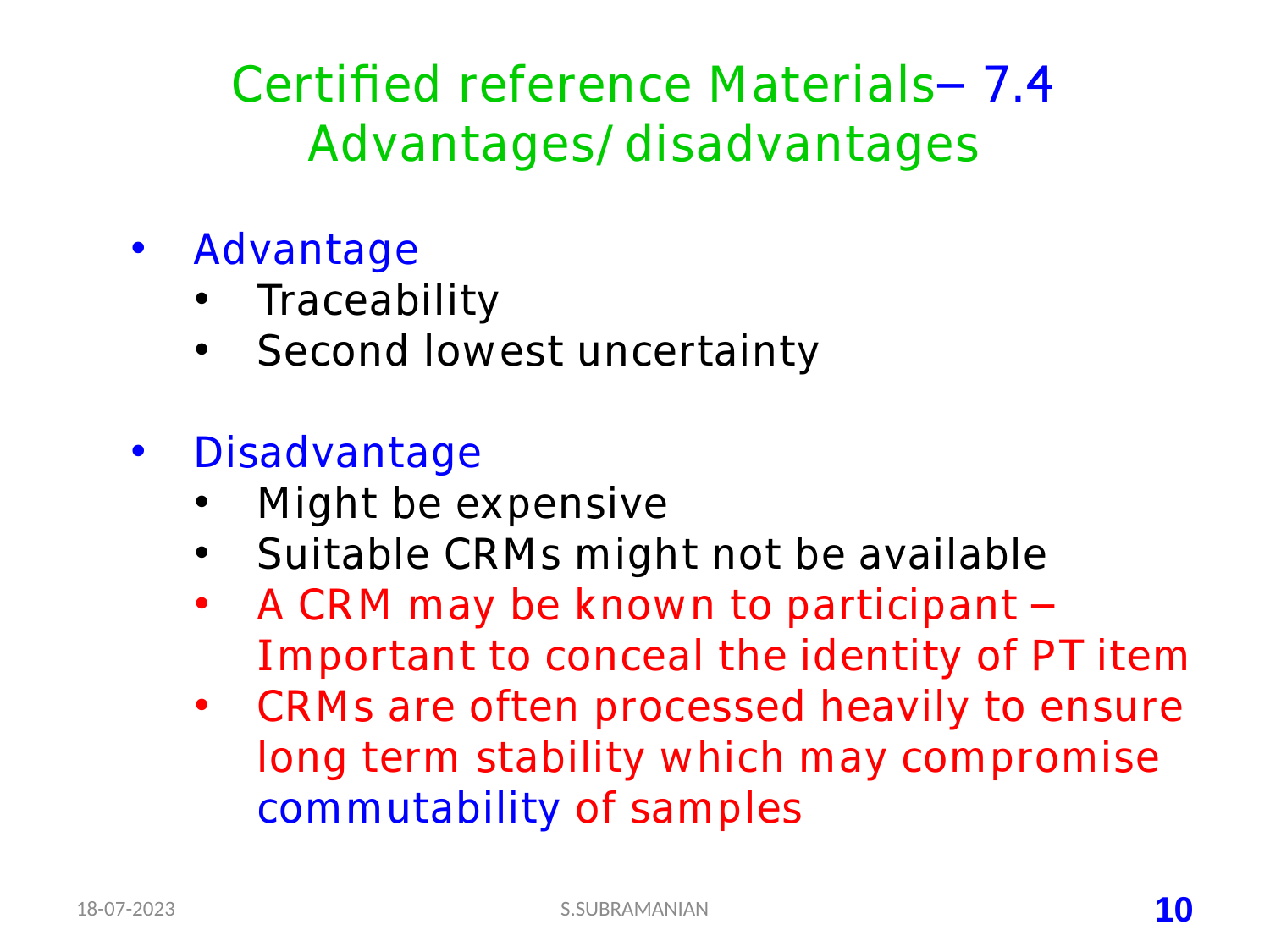

Certified reference Materials– 7.4
Advantages/disadvantages

Advantage
Traceability
Second lowest uncertainty

Disadvantage
Might be expensive
Suitable CRMs might not be available
A CRM may be known to participant – Important to conceal the identity of PT item
CRMs are often processed heavily to ensure  long term stability which may compromise commutability of samples

18-07-2023
S.SUBRAMANIAN
10